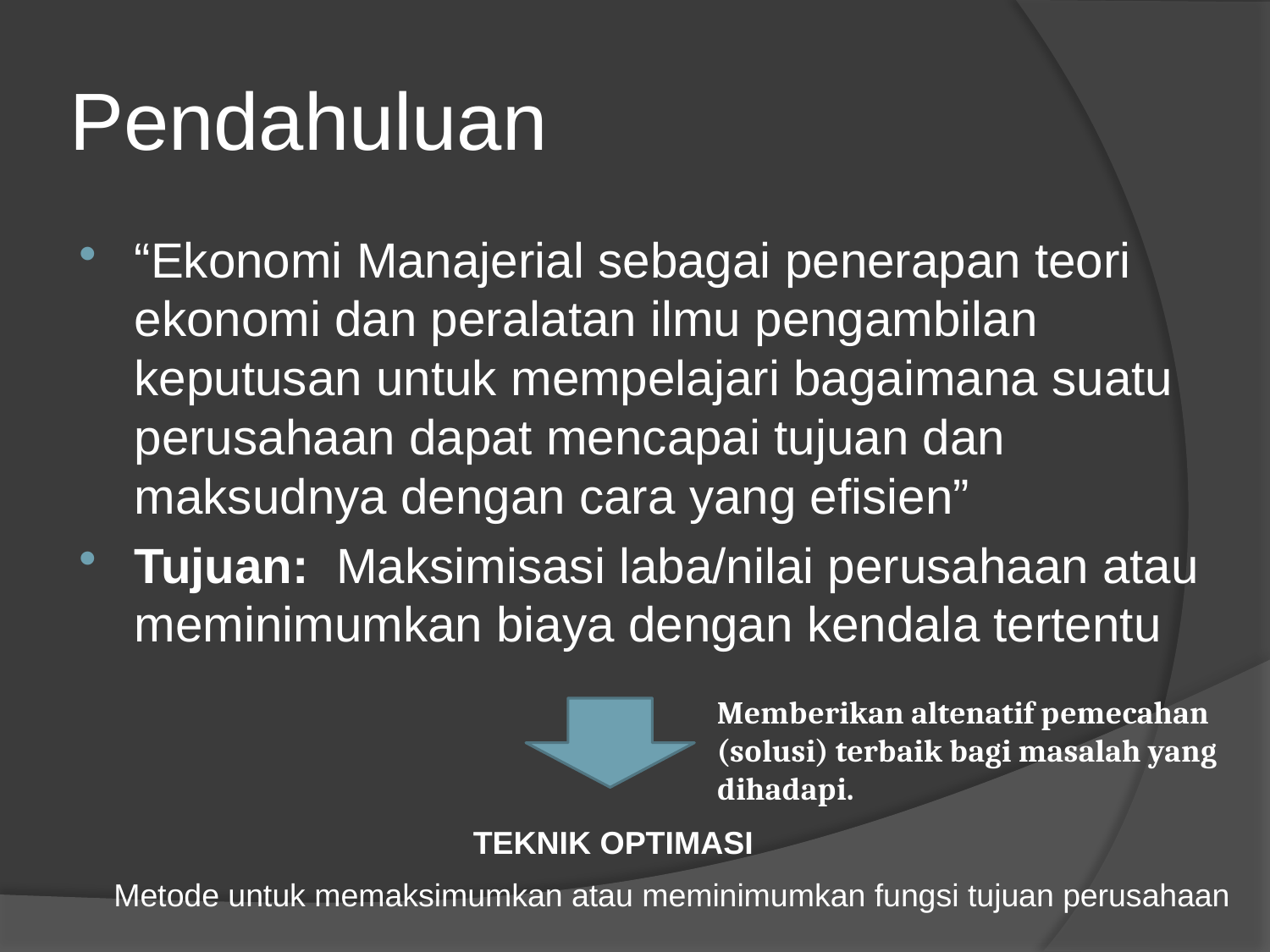

# Pendahuluan
“Ekonomi Manajerial sebagai penerapan teori ekonomi dan peralatan ilmu pengambilan keputusan untuk mempelajari bagaimana suatu perusahaan dapat mencapai tujuan dan maksudnya dengan cara yang efisien”
Tujuan:  Maksimisasi laba/nilai perusahaan atau meminimumkan biaya dengan kendala tertentu

Memberikan altenatif pemecahan (solusi) terbaik bagi masalah yang dihadapi.

TEKNIK OPTIMASI
Metode untuk memaksimumkan atau meminimumkan fungsi tujuan perusahaan